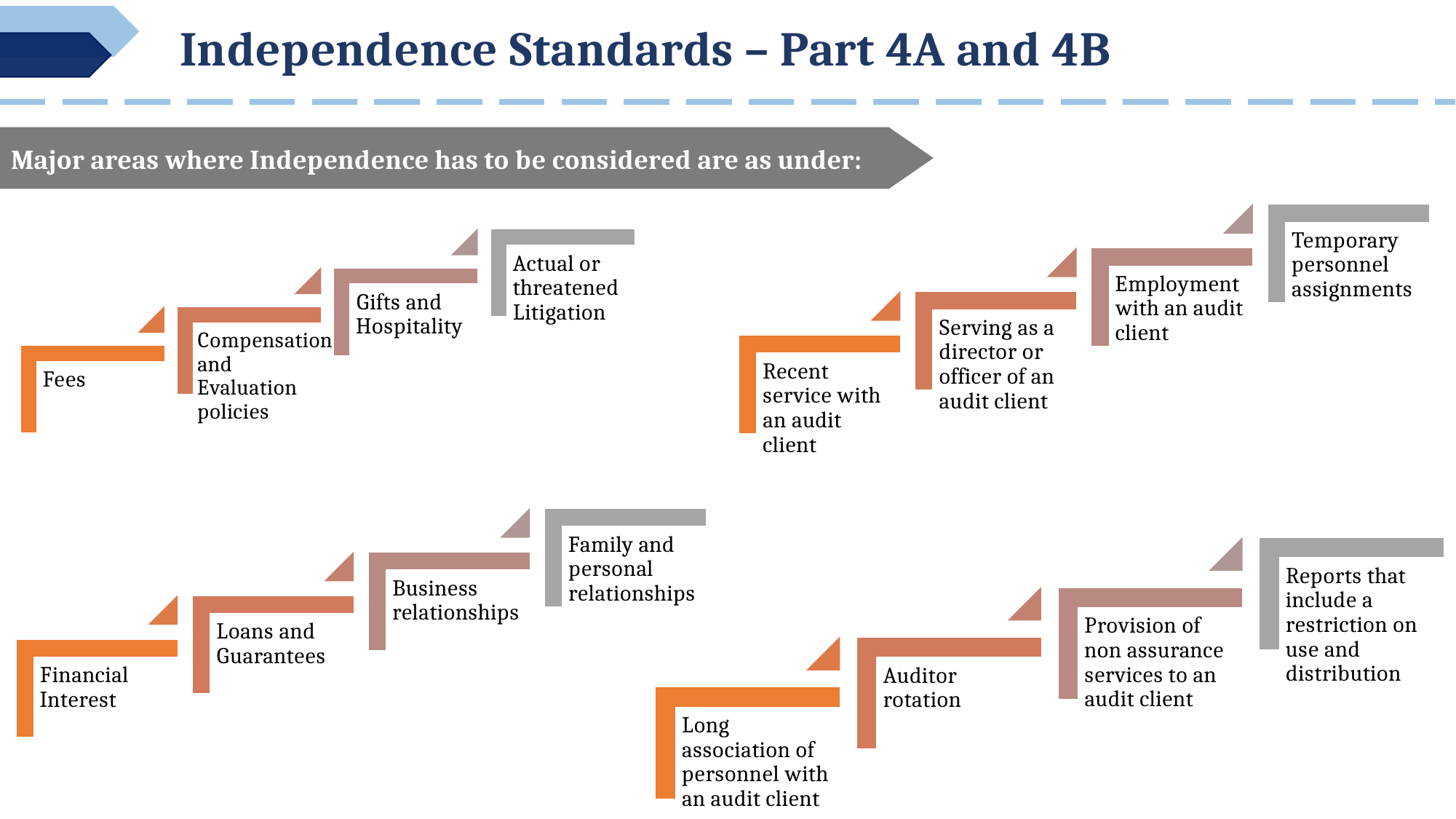

Independence Standards – Part 4A and 4B

Major areas where Independence has to be considered are as under:

Recent service with an audit client
Serving as a director or officer of an audit client
Employment with an audit client
Temporary personnel assignments
Fees
Compensation and Evaluation policies
Gifts and Hospitality
Actual or threatened Litigation
Financial Interest
Loans and Guarantees
Business relationships
Family and personal relationships
Long association of personnel with an audit client
Auditor rotation
Provision of non assurance services to an audit client
Reports that include a restriction on use and distribution